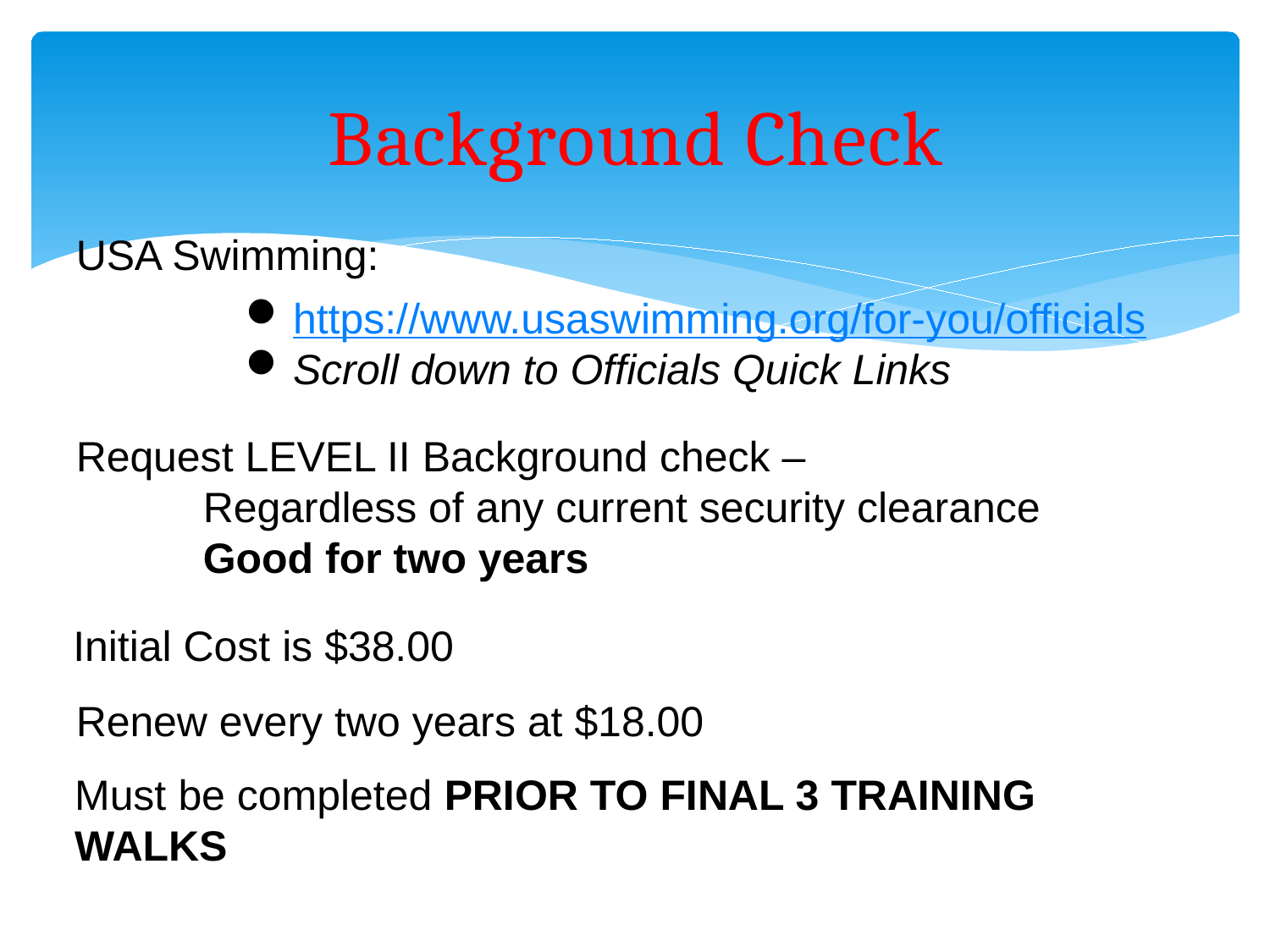

# Background Check
USA Swimming:
https://www.usaswimming.org/for-you/officials
Scroll down to Officials Quick Links
Request LEVEL II Background check –
	Regardless of any current security clearance
	Good for two years
Initial Cost is $38.00
Renew every two years at $18.00
Must be completed PRIOR TO FINAL 3 TRAINING WALKS